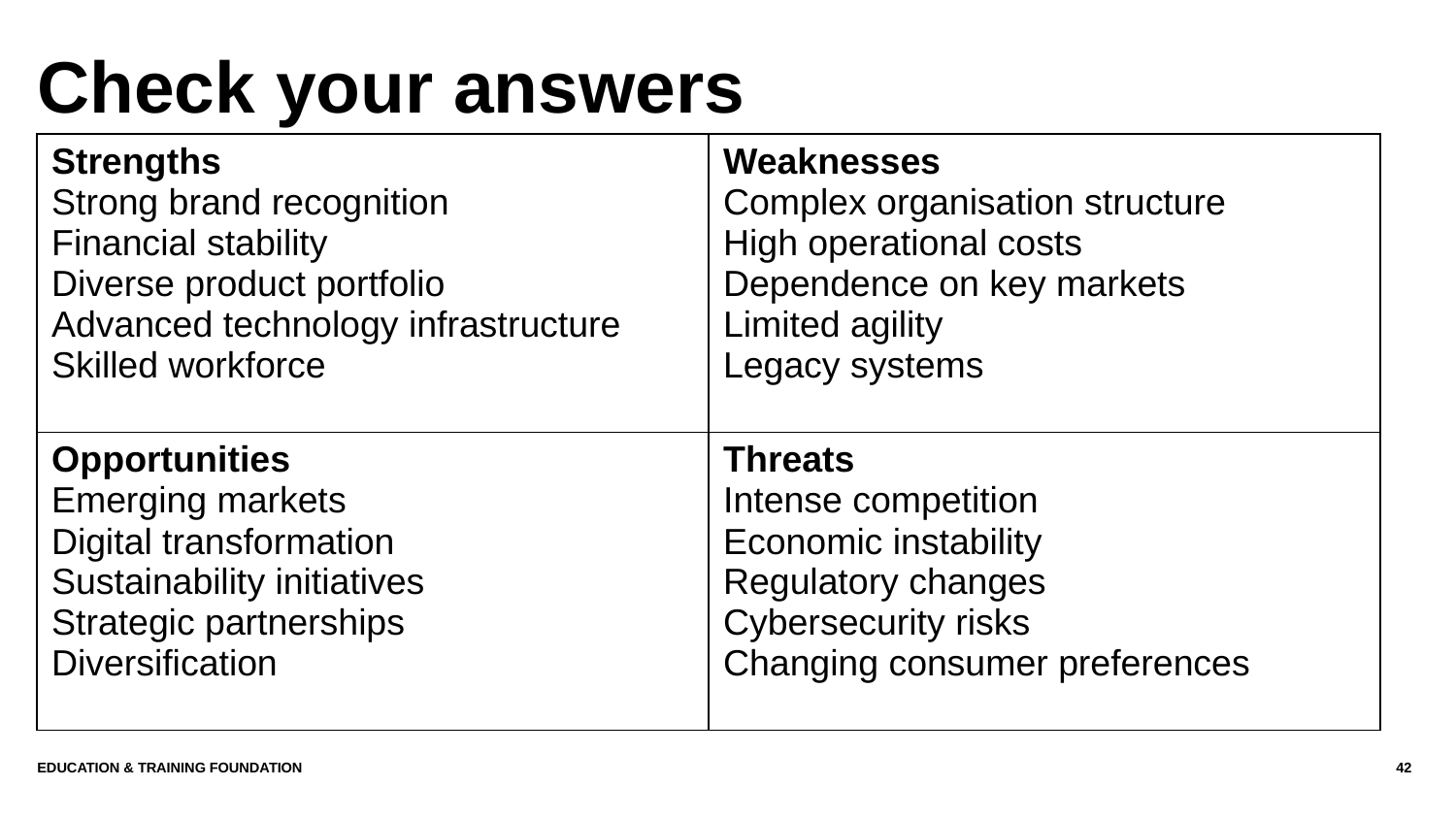

# Check your answers
| Strengths Strong brand recognition Financial stability Diverse product portfolio Advanced technology infrastructure Skilled workforce | Weaknesses Complex organisation structure High operational costs Dependence on key markets Limited agility Legacy systems |
| --- | --- |
| Opportunities Emerging markets Digital transformation Sustainability initiatives Strategic partnerships Diversification | Threats Intense competition Economic instability Regulatory changes Cybersecurity risks Changing consumer preferences |
Learners to check their answers against those provided.
Education & Training Foundation
42